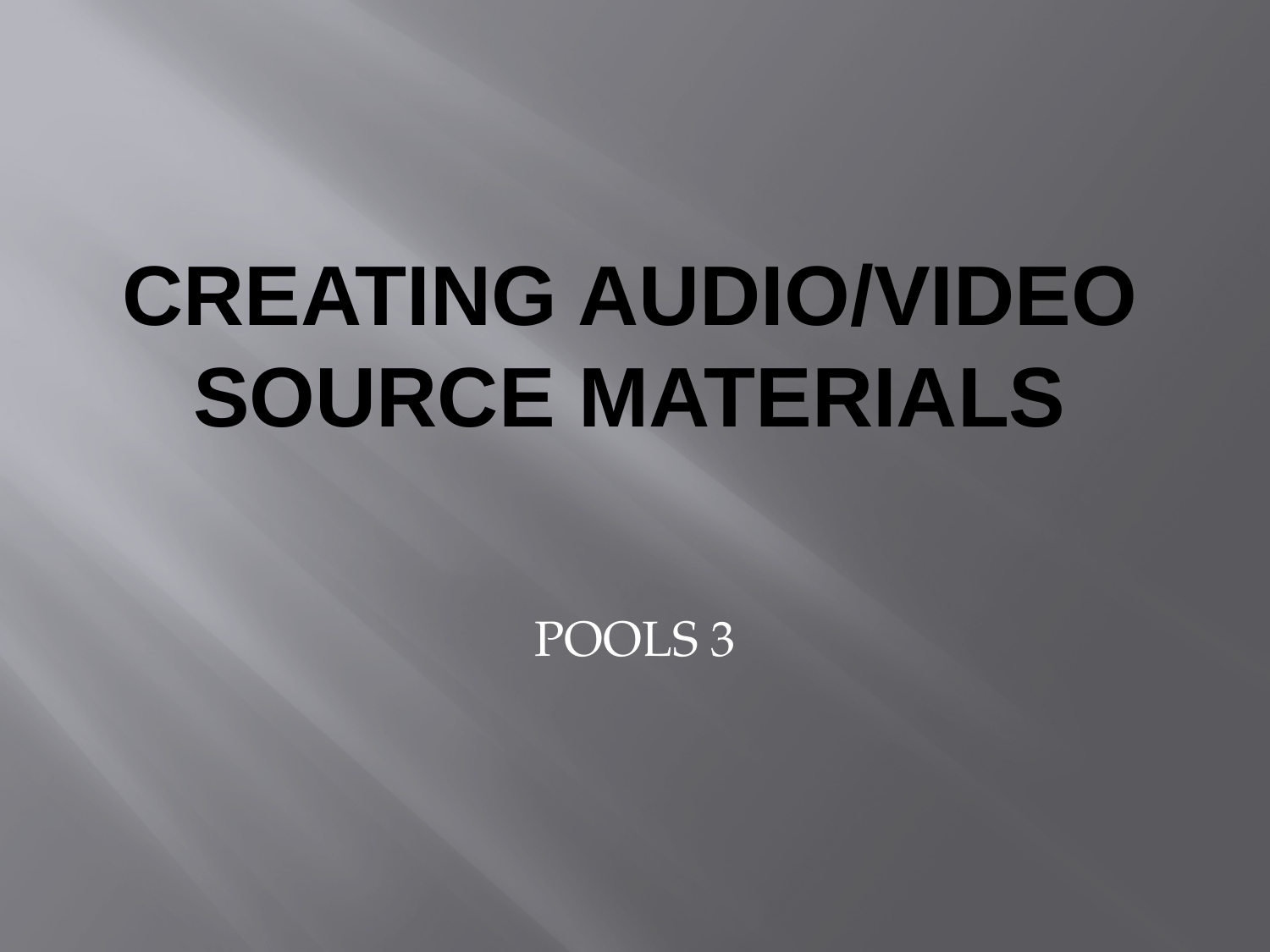

# Creating Audio/Video Source Materials

POOLS 3